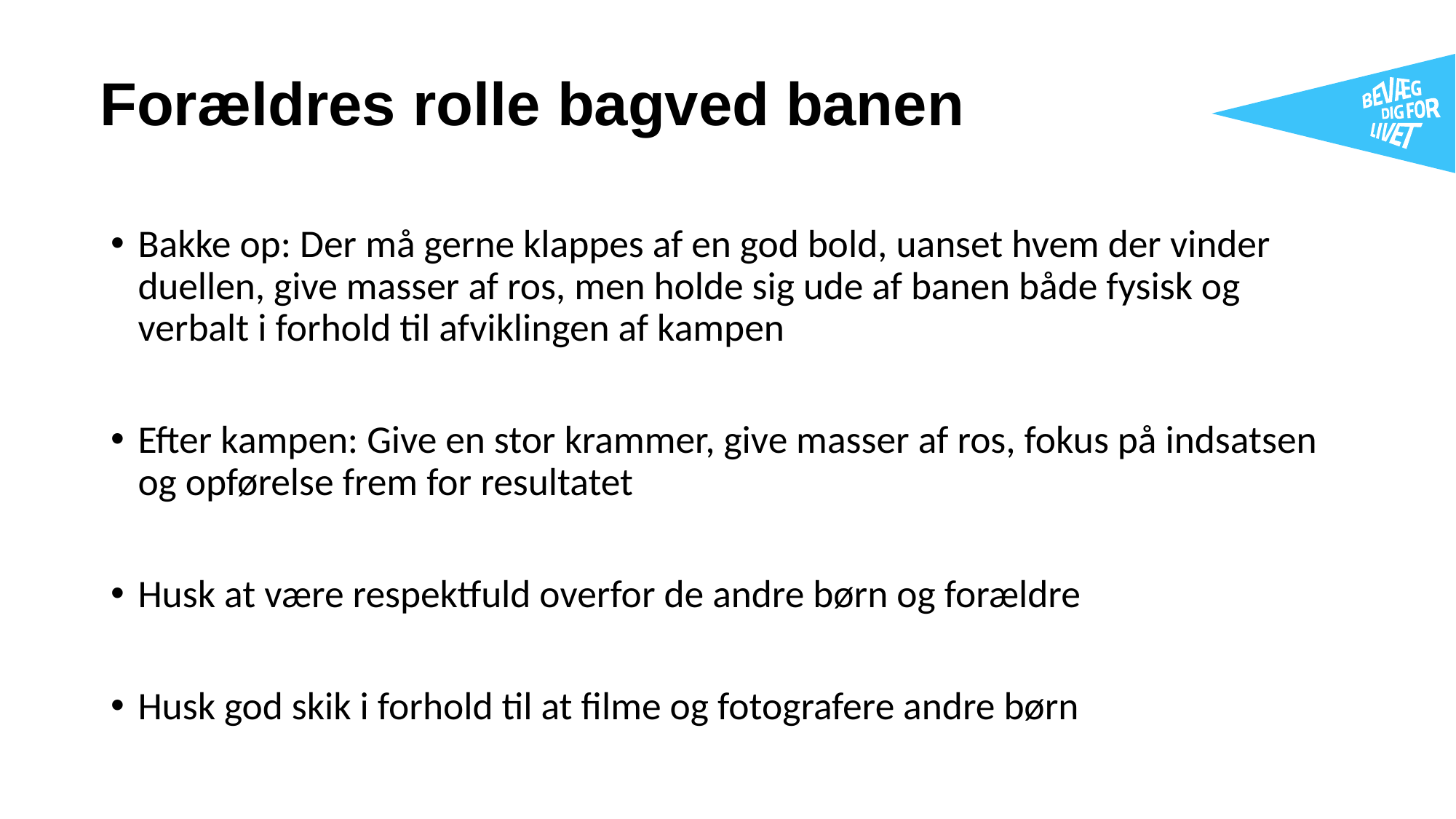

# Forældres rolle bagved banen
Bakke op: Der må gerne klappes af en god bold, uanset hvem der vinder duellen, give masser af ros, men holde sig ude af banen både fysisk og verbalt i forhold til afviklingen af kampen

Efter kampen: Give en stor krammer, give masser af ros, fokus på indsatsen og opførelse frem for resultatet

Husk at være respektfuld overfor de andre børn og forældre

Husk god skik i forhold til at filme og fotografere andre børn